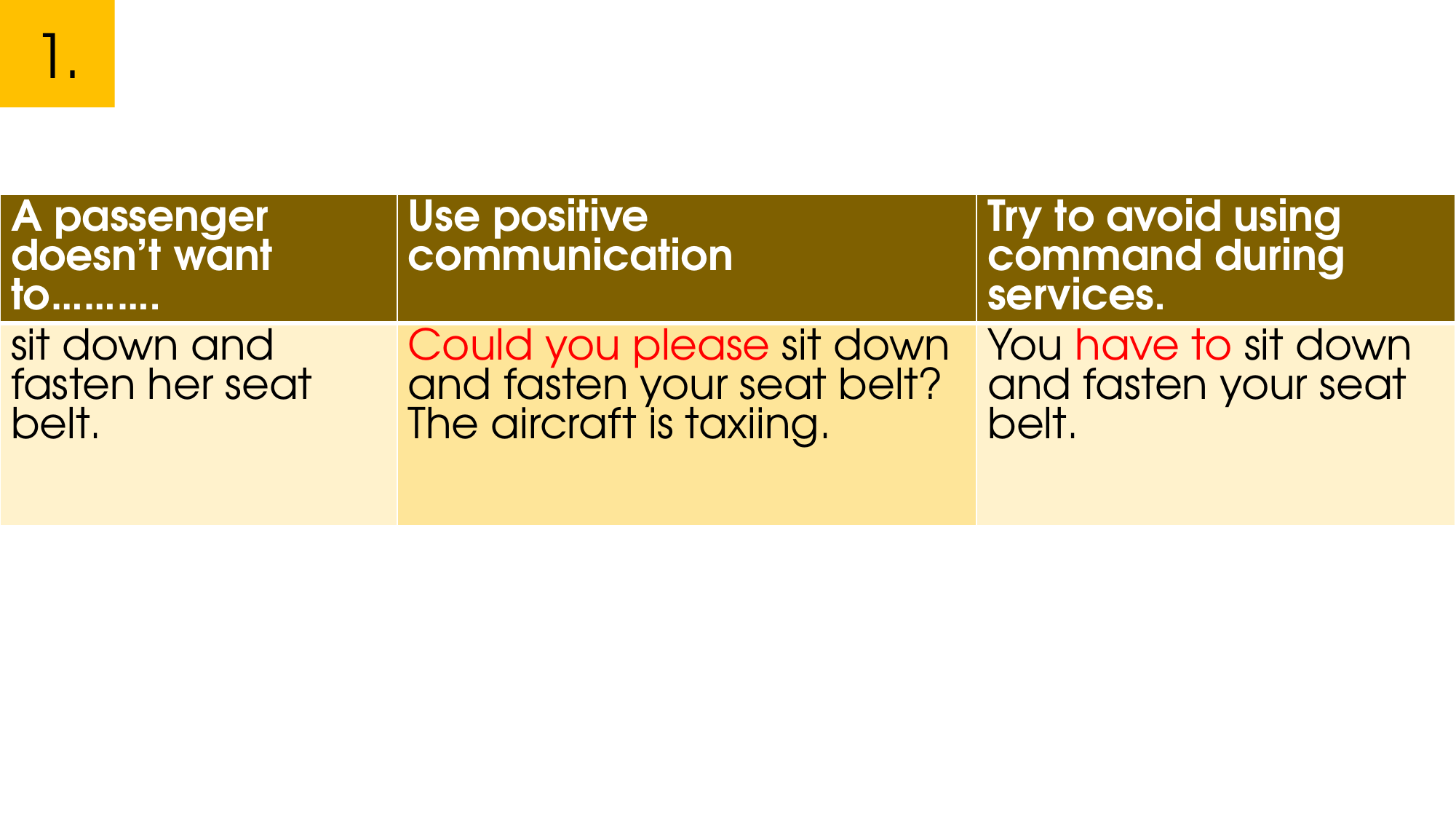

1.
| A passenger doesn’t want to………. | Use positive communication | Try to avoid using command during services. |
| --- | --- | --- |
| sit down and fasten her seat belt. | Could you please sit down and fasten your seat belt? The aircraft is taxiing. | You have to sit down and fasten your seat belt. |